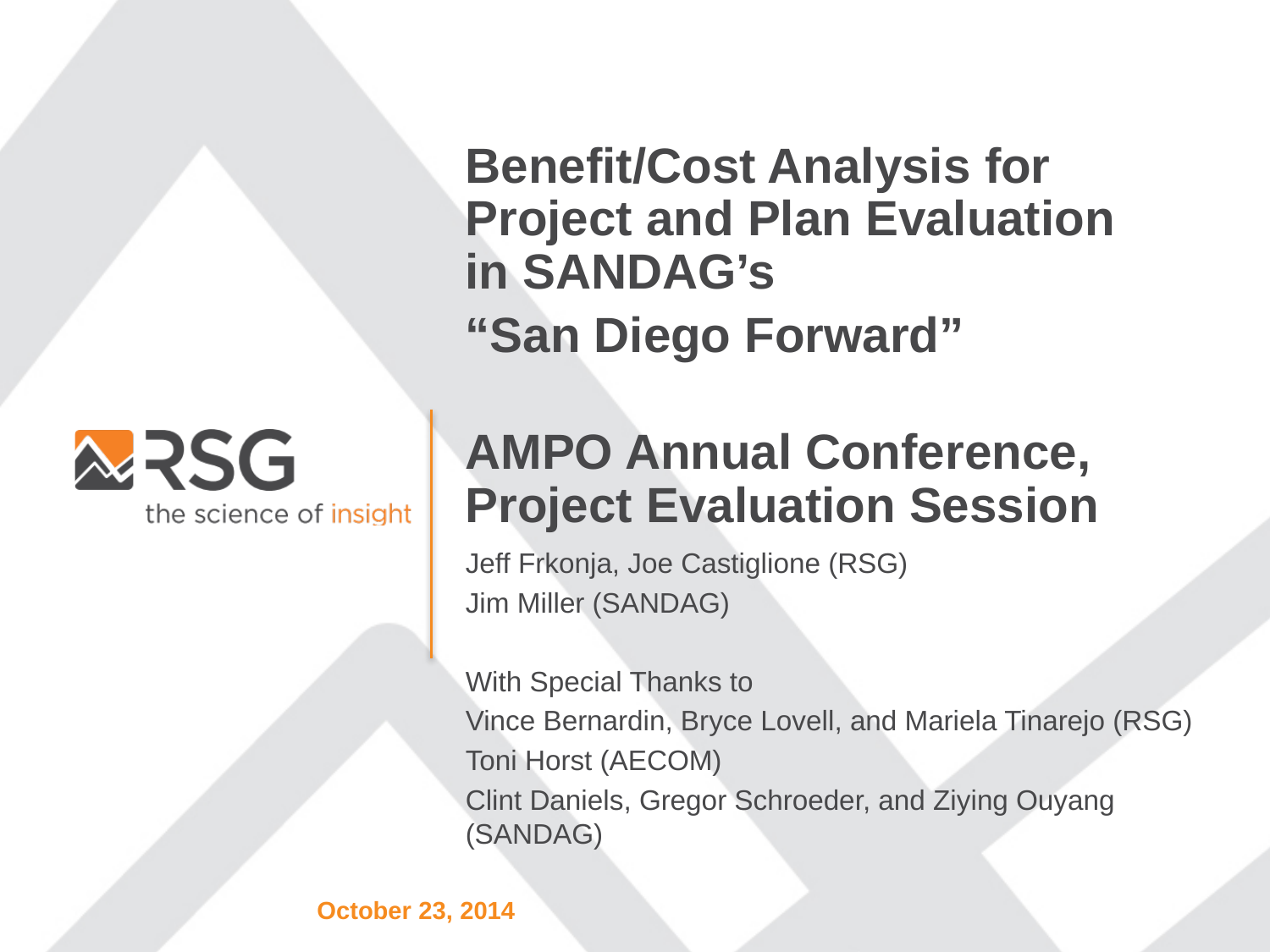

Benefit/Cost Analysis for Project and Plan Evaluation in SANDAG’s
“San Diego Forward”
AMPO Annual Conference, Project Evaluation Session
Jeff Frkonja, Joe Castiglione (RSG)
Jim Miller (SANDAG)

With Special Thanks to
Vince Bernardin, Bryce Lovell, and Mariela Tinarejo (RSG)
Toni Horst (AECOM)
Clint Daniels, Gregor Schroeder, and Ziying Ouyang (SANDAG)
October 23, 2014